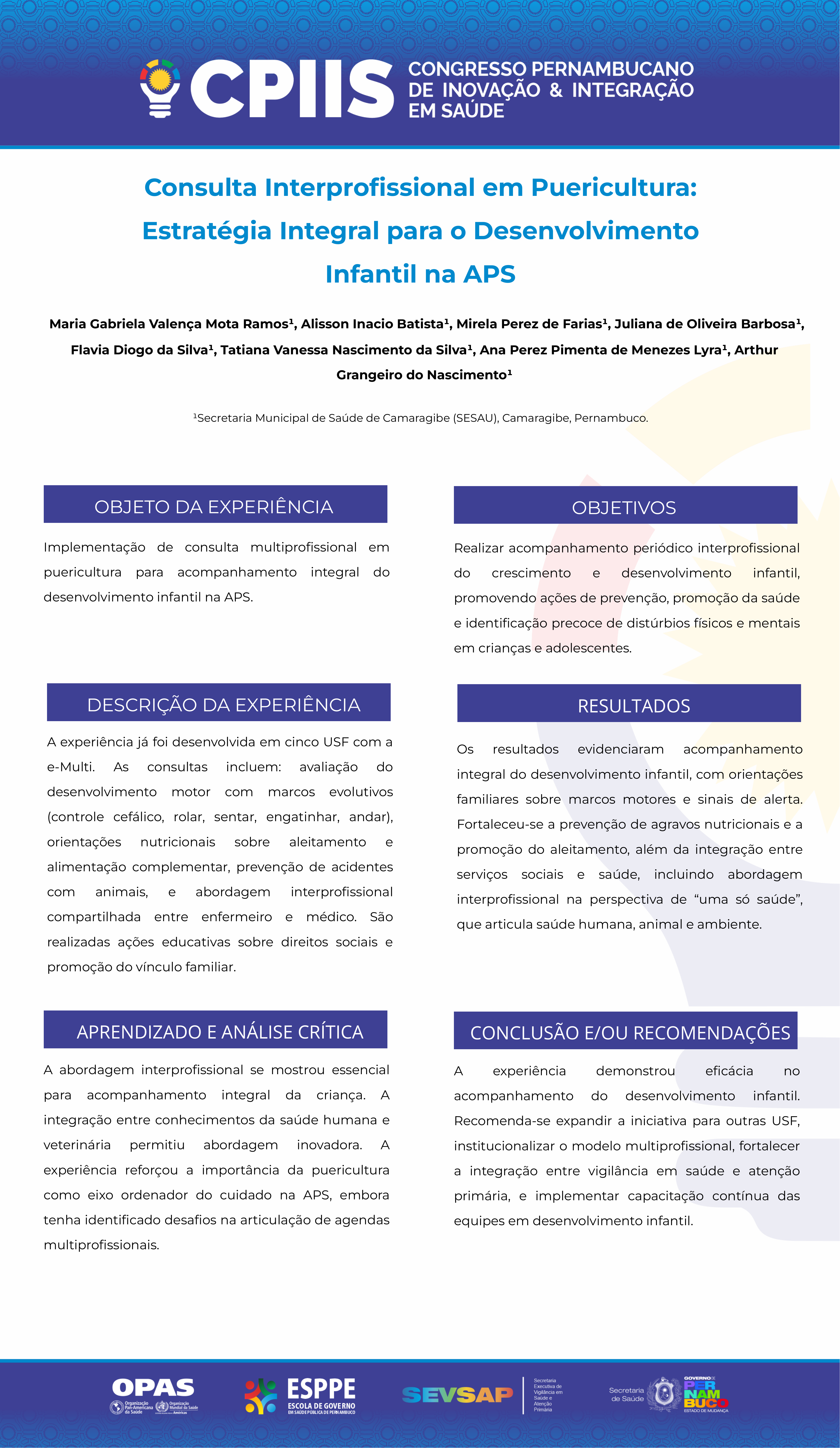

Consulta Interprofissional em Puericultura: Estratégia Integral para o Desenvolvimento Infantil na APS
 Maria Gabriela Valença Mota Ramos¹, Alisson Inacio Batista¹, Mirela Perez de Farias¹, Juliana de Oliveira Barbosa¹, Flavia Diogo da Silva¹, Tatiana Vanessa Nascimento da Silva¹, Ana Perez Pimenta de Menezes Lyra¹, Arthur Grangeiro do Nascimento¹
¹Secretaria Municipal de Saúde de Camaragibe (SESAU), Camaragibe, Pernambuco.

OBJETO DA EXPERIÊNCIA
OBJETIVOS
Implementação de consulta multiprofissional em puericultura para acompanhamento integral do desenvolvimento infantil na APS.

Realizar acompanhamento periódico interprofissional do crescimento e desenvolvimento infantil, promovendo ações de prevenção, promoção da saúde e identificação precoce de distúrbios físicos e mentais em crianças e adolescentes.

DESCRIÇÃO DA EXPERIÊNCIA
RESULTADOS
A experiência já foi desenvolvida em cinco USF com a e-Multi. As consultas incluem: avaliação do desenvolvimento motor com marcos evolutivos (controle cefálico, rolar, sentar, engatinhar, andar), orientações nutricionais sobre aleitamento e alimentação complementar, prevenção de acidentes com animais, e abordagem interprofissional compartilhada entre enfermeiro e médico. São realizadas ações educativas sobre direitos sociais e promoção do vínculo familiar.
Os resultados evidenciaram acompanhamento integral do desenvolvimento infantil, com orientações familiares sobre marcos motores e sinais de alerta. Fortaleceu-se a prevenção de agravos nutricionais e a promoção do aleitamento, além da integração entre serviços sociais e saúde, incluindo abordagem interprofissional na perspectiva de “uma só saúde”, que articula saúde humana, animal e ambiente.

APRENDIZADO E ANÁLISE CRÍTICA
CONCLUSÃO E/OU RECOMENDAÇÕES
A abordagem interprofissional se mostrou essencial para acompanhamento integral da criança. A integração entre conhecimentos da saúde humana e veterinária permitiu abordagem inovadora. A experiência reforçou a importância da puericultura como eixo ordenador do cuidado na APS, embora tenha identificado desafios na articulação de agendas multiprofissionais.

A experiência demonstrou eficácia no acompanhamento do desenvolvimento infantil. Recomenda-se expandir a iniciativa para outras USF, institucionalizar o modelo multiprofissional, fortalecer a integração entre vigilância em saúde e atenção primária, e implementar capacitação contínua das equipes em desenvolvimento infantil.